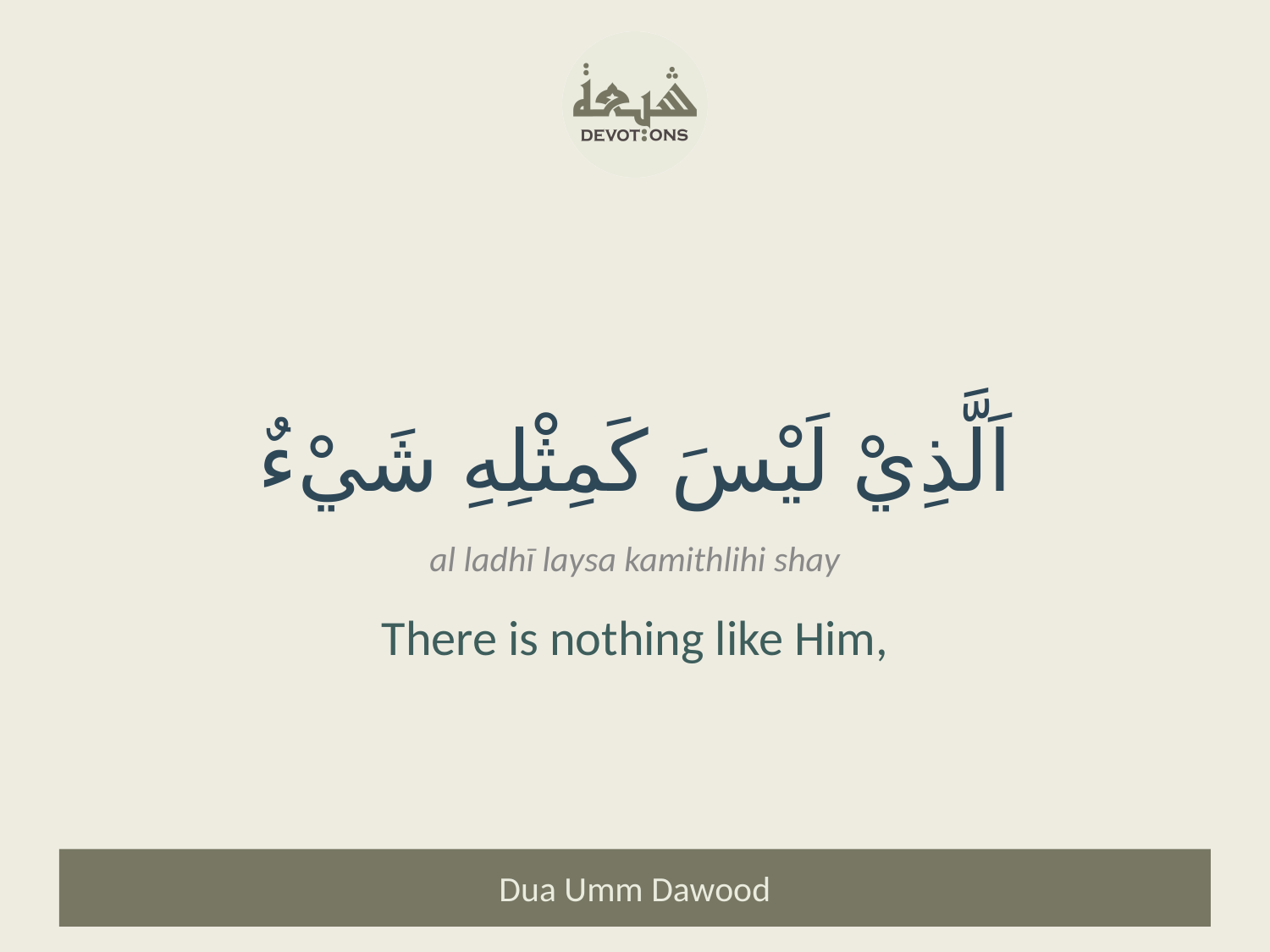

اَلَّذِيْ لَيْسَ كَمِثْلِهِ شَيْءٌ
al ladhī laysa kamithlihi shay
There is nothing like Him,
Dua Umm Dawood